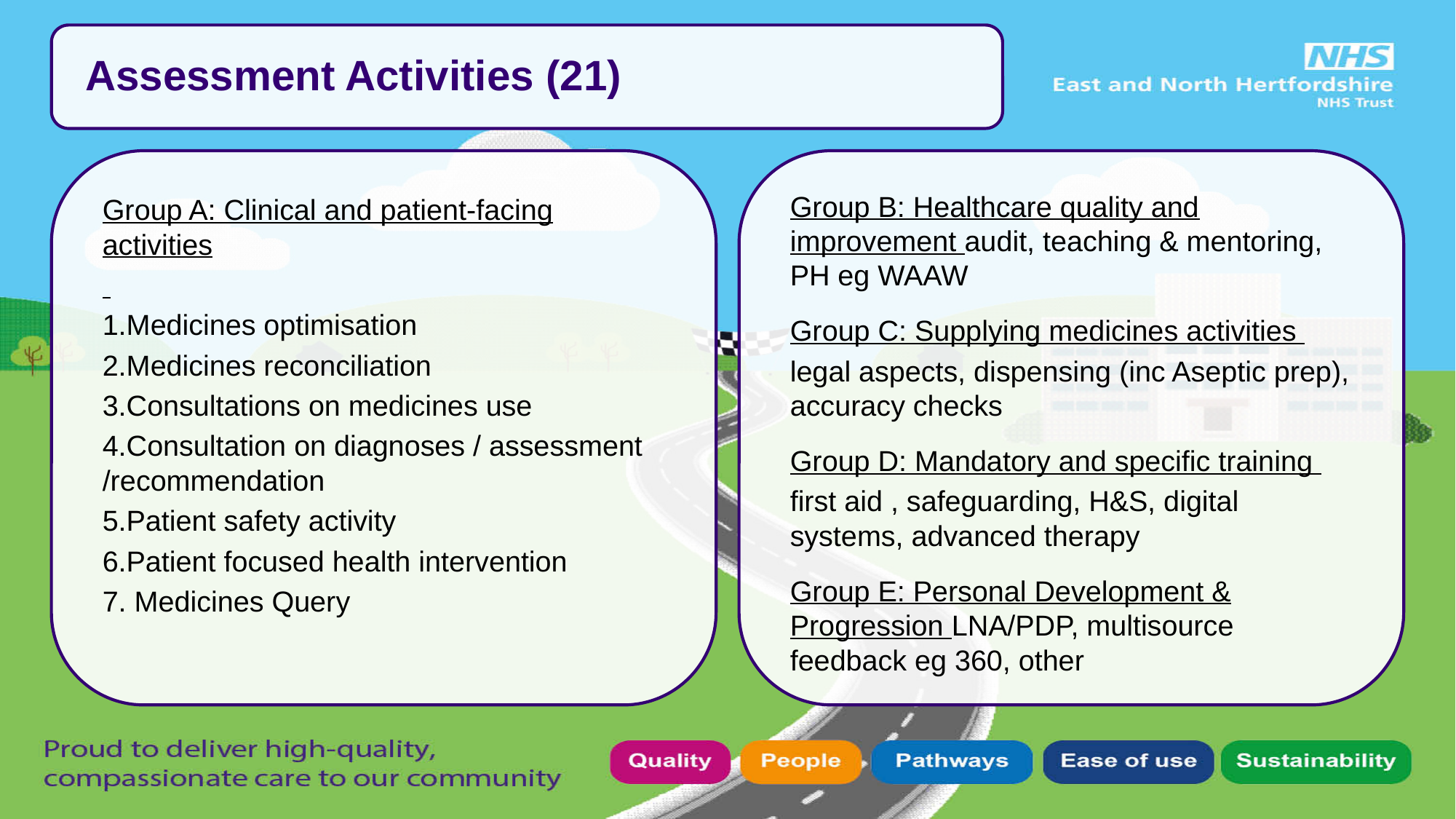

Assessment Activities (21)
Group B: Healthcare quality and improvement audit, teaching & mentoring, PH eg WAAW

Group C: Supplying medicines activities
legal aspects, dispensing (inc Aseptic prep), accuracy checks

Group D: Mandatory and specific training
first aid , safeguarding, H&S, digital systems, advanced therapy

Group E: Personal Development & Progression LNA/PDP, multisource feedback eg 360, other

Group A: Clinical and patient-facing activities

1.Medicines optimisation
2.Medicines reconciliation
3.Consultations on medicines use
4.Consultation on diagnoses / assessment /recommendation
5.Patient safety activity
6.Patient focused health intervention
7. Medicines Query